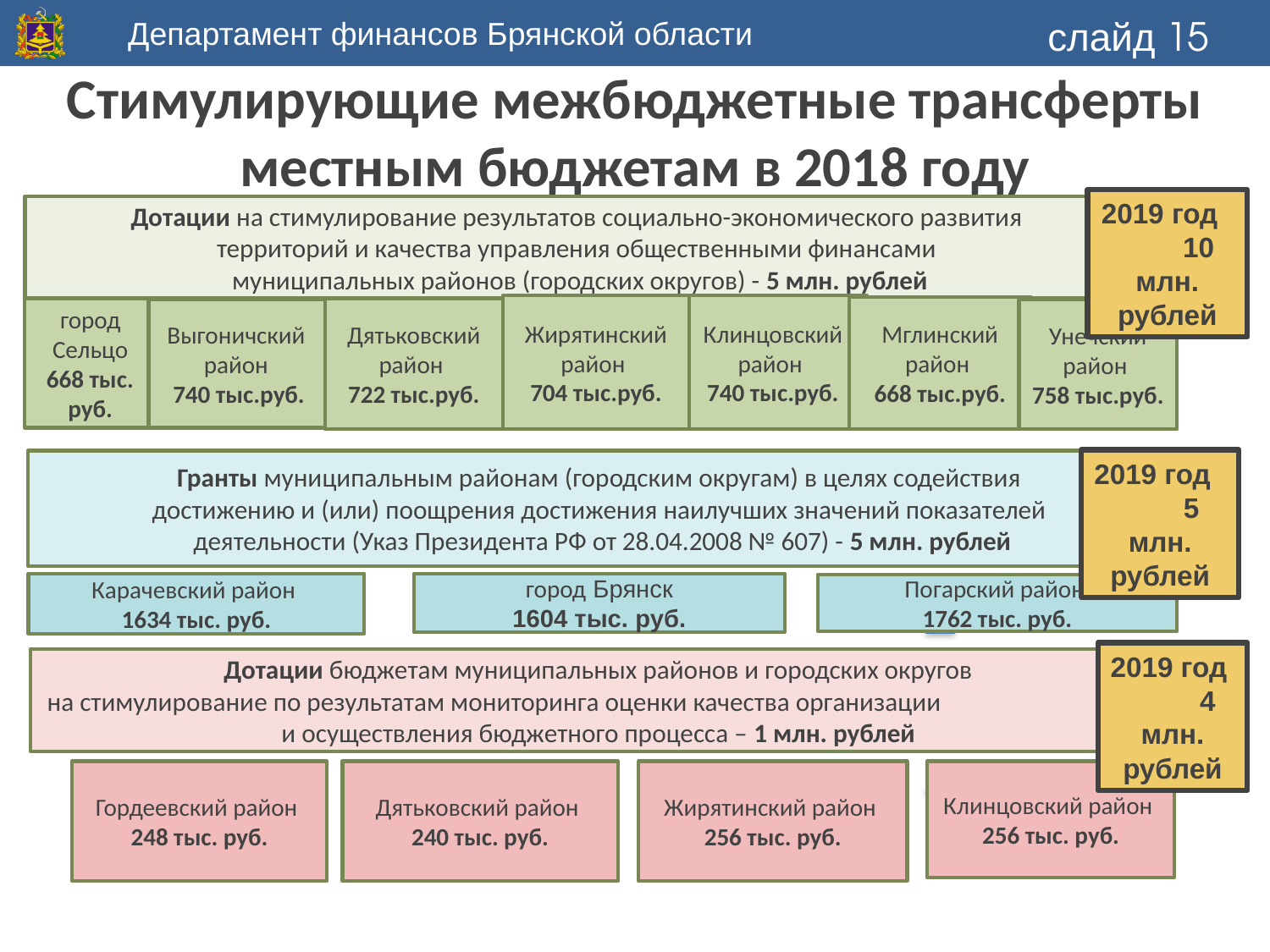

слайд 15
# Стимулирующие межбюджетные трансферты местным бюджетам в 2018 году
2019 год           10 млн. рублей
Дотации на стимулирование результатов социально-экономического развития
территорий и качества управления общественными финансами
муниципальных районов (городских округов) - 5 млн. рублей
Жирятинский район
704 тыс.руб.
Клинцовский район
740 тыс.руб.
Мглинский район
668 тыс.руб.
Дятьковский район
722 тыс.руб.
город Сельцо
668 тыс. руб.
Унечский район
758 тыс.руб.
Выгоничский
район
740 тыс.руб.
2019 год           5 млн. рублей
Гранты муниципальным районам (городским округам) в целях содействия
достижению и (или) поощрения достижения наилучших значений показателей
деятельности (Указ Президента РФ от 28.04.2008 № 607) - 5 млн. рублей
Карачевский район
1634 тыс. руб.
город Брянск
1604 тыс. руб.
Погарский район
1762 тыс. руб.
2019 год           4 млн. рублей
Дотации бюджетам муниципальных районов и городских округов
на стимулирование по результатам мониторинга оценки качества организации                                     и осуществления бюджетного процесса – 1 млн. рублей
Гордеевский район
248 тыс. руб.
Дятьковский район
240 тыс. руб.
Жирятинский район
256 тыс. руб.
Клинцовский район
256 тыс. руб.